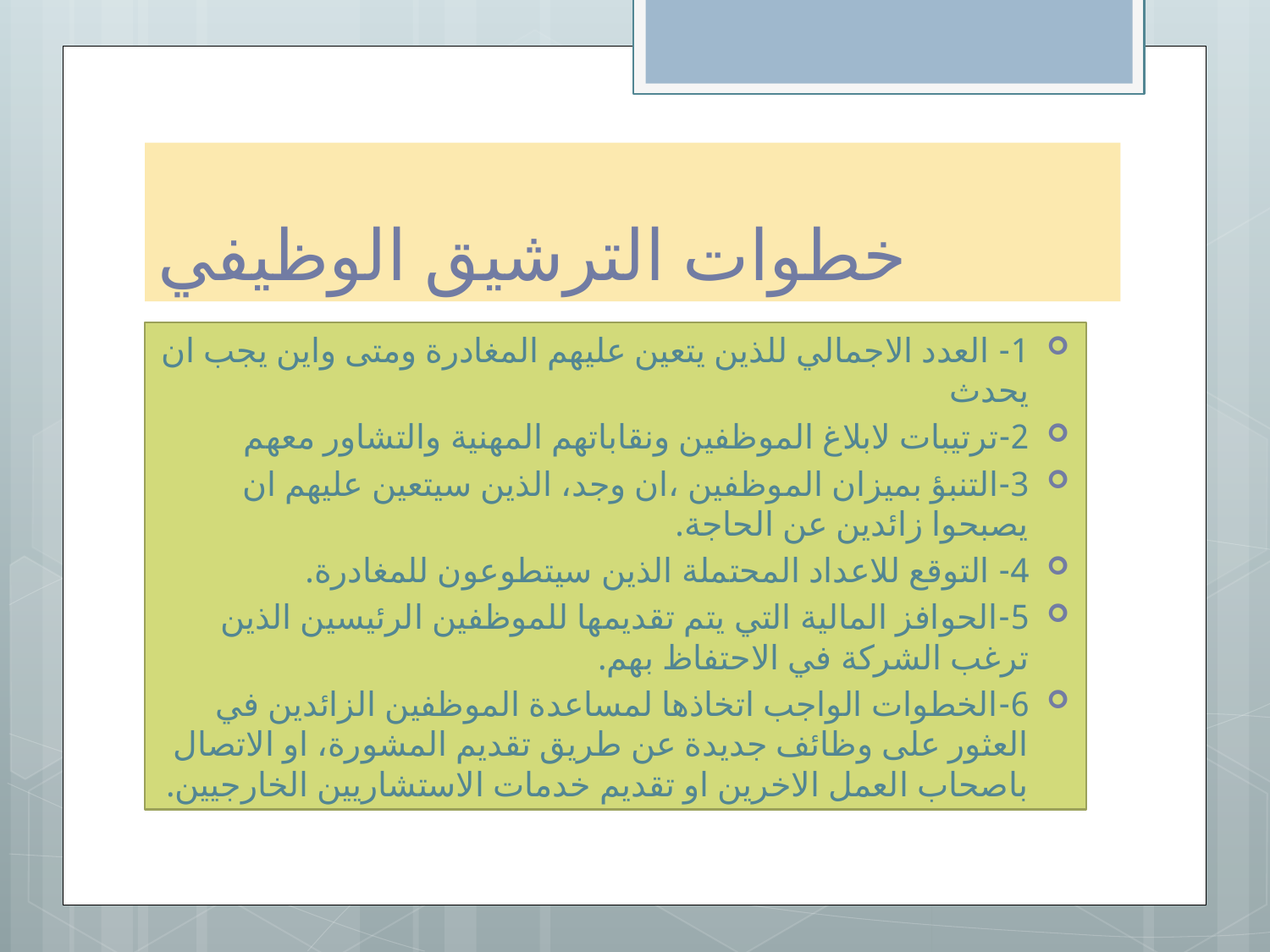

# خطوات الترشيق الوظيفي
1- العدد الاجمالي للذين يتعين عليهم المغادرة ومتى واين يجب ان يحدث
2-ترتيبات لابلاغ الموظفين ونقاباتهم المهنية والتشاور معهم
3-التنبؤ بميزان الموظفين ،ان وجد، الذين سيتعين عليهم ان يصبحوا زائدين عن الحاجة.
4- التوقع للاعداد المحتملة الذين سيتطوعون للمغادرة.
5-الحوافز المالية التي يتم تقديمها للموظفين الرئيسين الذين ترغب الشركة في الاحتفاظ بهم.
6-الخطوات الواجب اتخاذها لمساعدة الموظفين الزائدين في العثور على وظائف جديدة عن طريق تقديم المشورة، او الاتصال باصحاب العمل الاخرين او تقديم خدمات الاستشاريين الخارجيين.